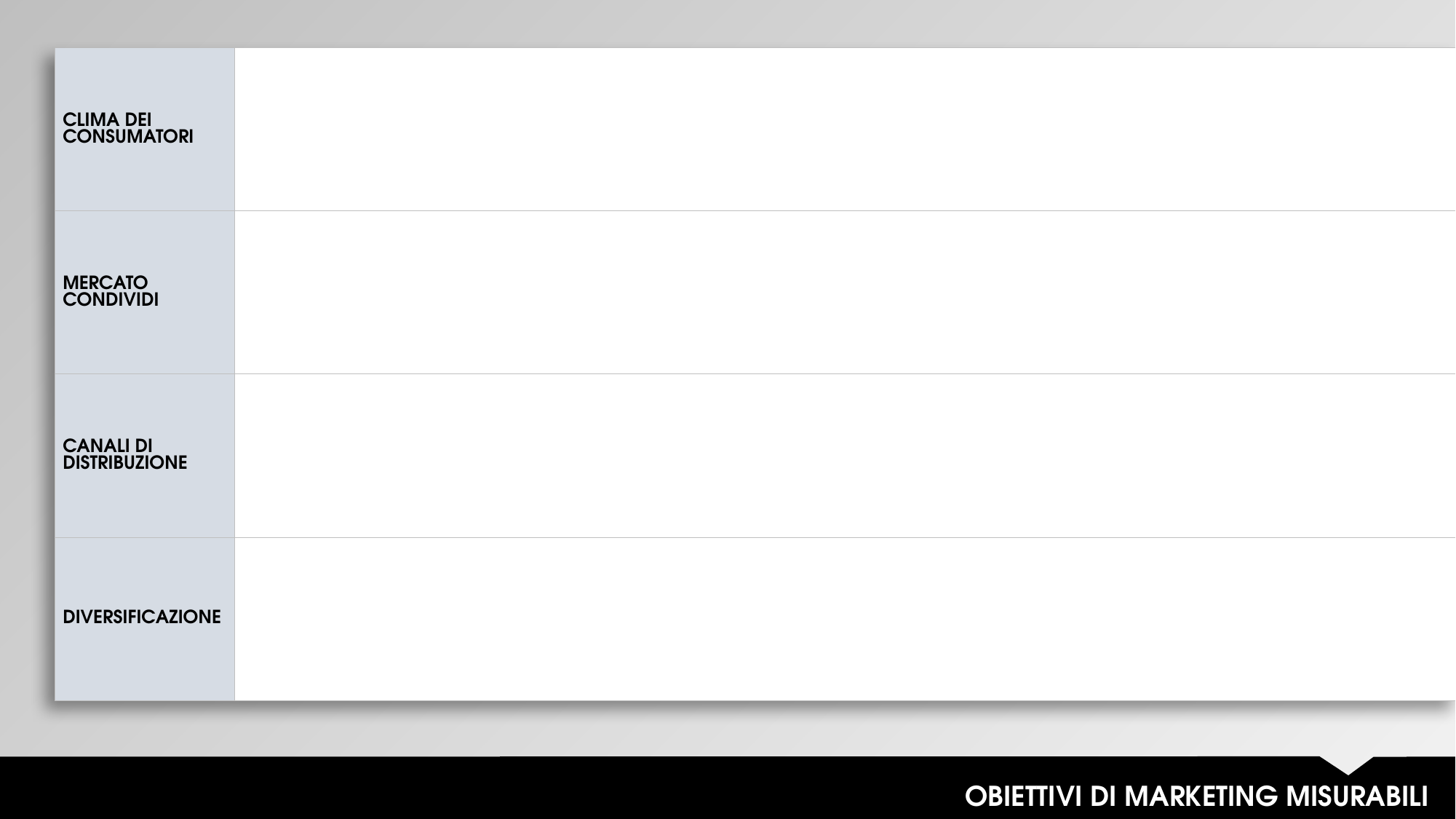

| CLIMA DEI CONSUMATORI |  |
| --- | --- |
| MERCATO CONDIVIDI |  |
| CANALI DI DISTRIBUZIONE |  |
| DIVERSIFICAZIONE |  |

OBIETTIVI DI MARKETING MISURABILI